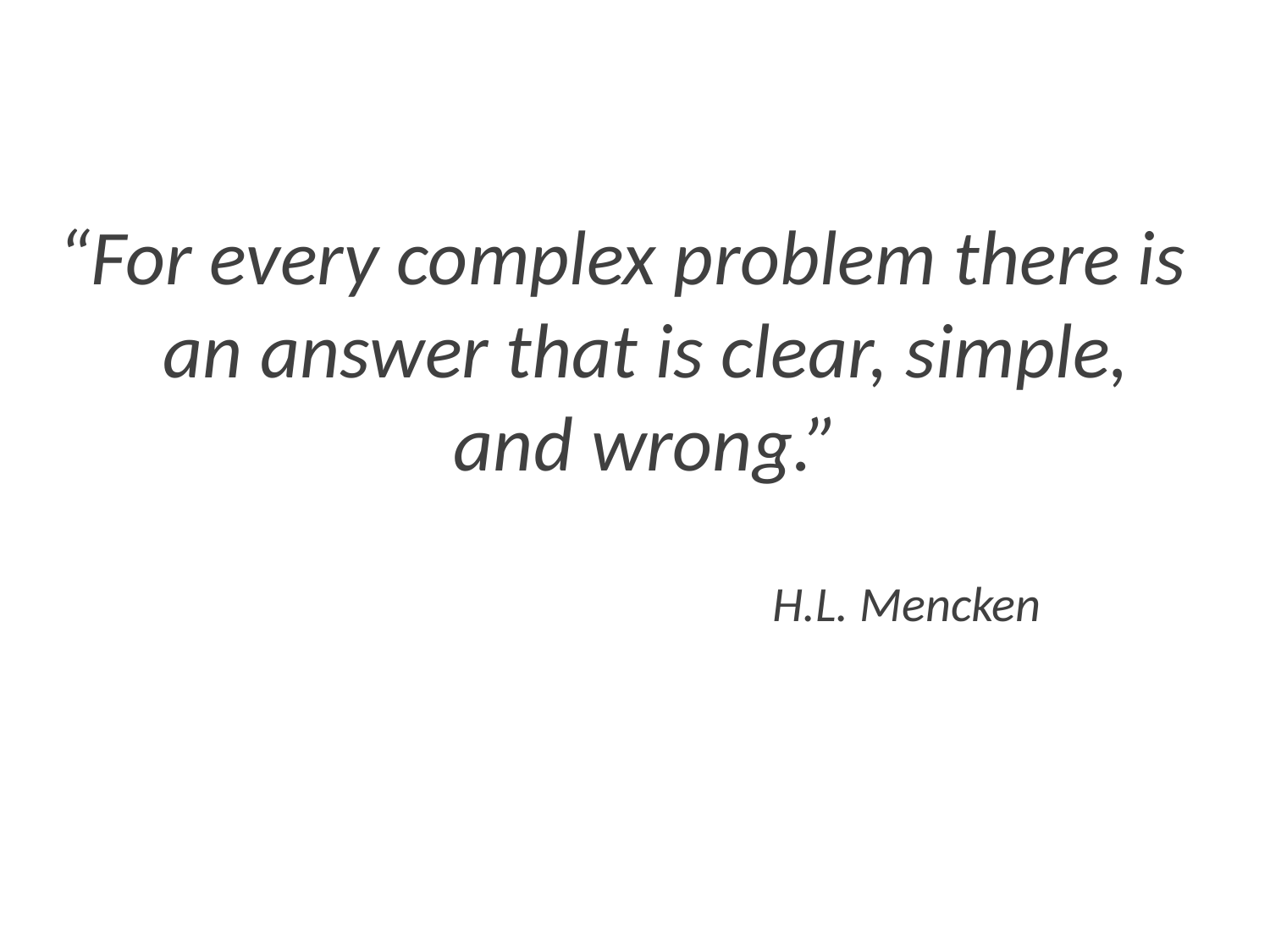

“For every complex problem there is an answer that is clear, simple, and wrong.”

                                                       H.L. Mencken